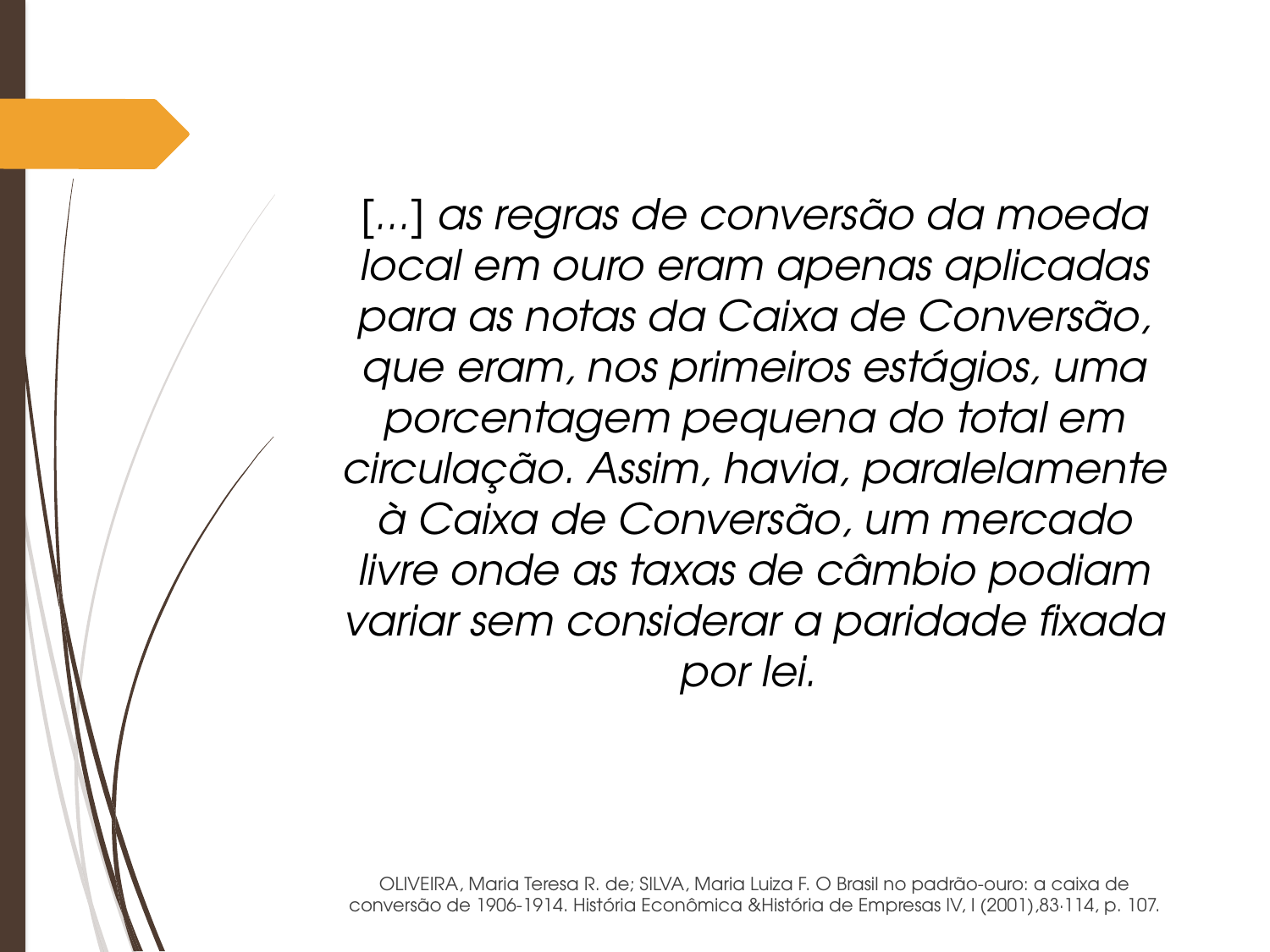

[...] as regras de conversão da moeda local em ouro eram apenas aplicadas para as notas da Caixa de Conversão, que eram, nos primeiros estágios, uma porcentagem pequena do total em circulação. Assim, havia, paralelamente à Caixa de Conversão, um mercado livre onde as taxas de câmbio podiam variar sem considerar a paridade fixada por lei.
OLIVEIRA, Maria Teresa R. de; SILVA, Maria Luiza F. O Brasil no padrão-ouro: a caixa de conversão de 1906-1914. História Econômica &História de Empresas IV, I (2001),83·114, p. 107.